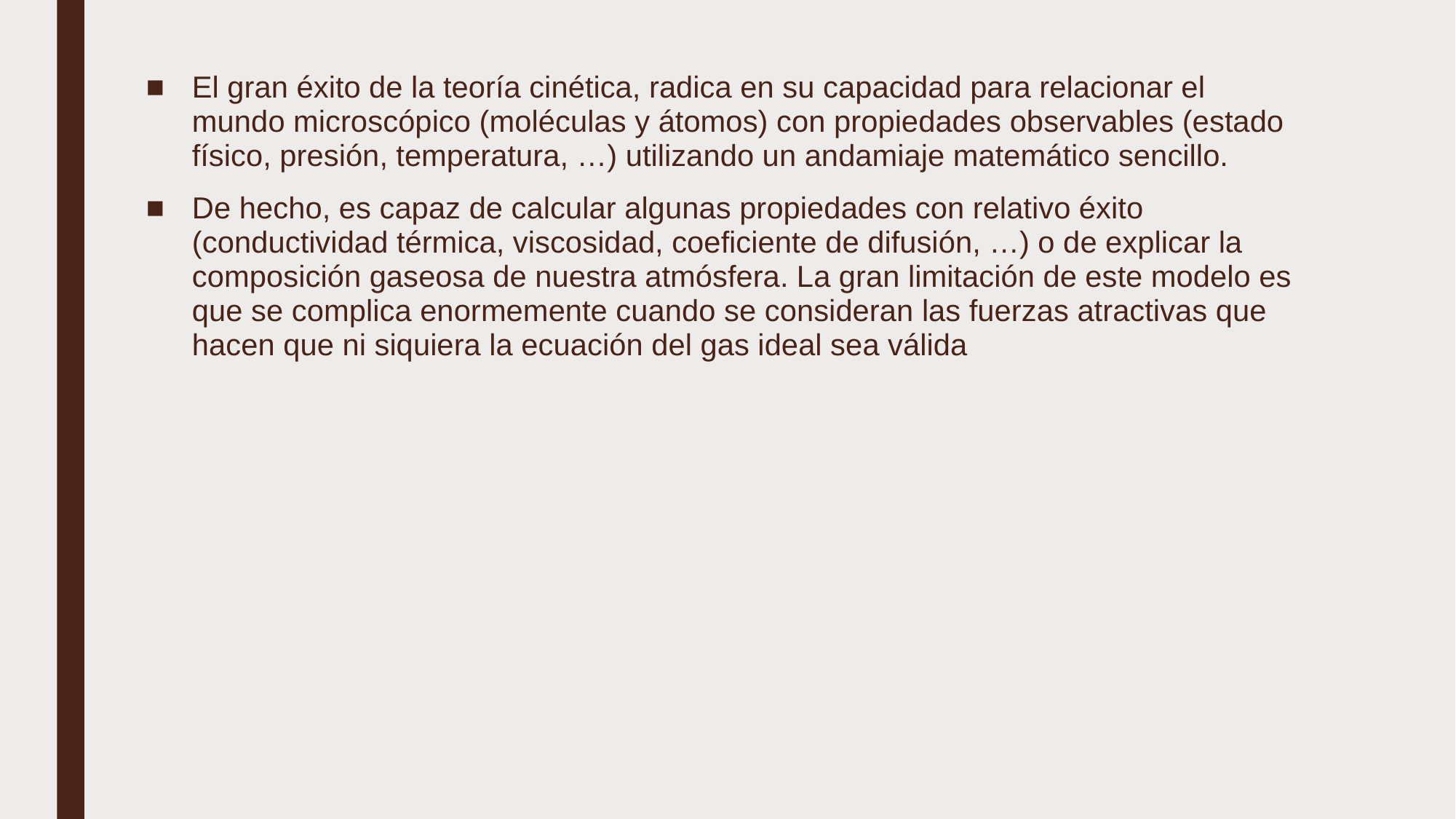

El gran éxito de la teoría cinética, radica en su capacidad para relacionar el mundo microscópico (moléculas y átomos) con propiedades observables (estado físico, presión, temperatura, …) utilizando un andamiaje matemático sencillo.
De hecho, es capaz de calcular algunas propiedades con relativo éxito (conductividad térmica, viscosidad, coeficiente de difusión, …) o de explicar la composición gaseosa de nuestra atmósfera. La gran limitación de este modelo es que se complica enormemente cuando se consideran las fuerzas atractivas que hacen que ni siquiera la ecuación del gas ideal sea válida